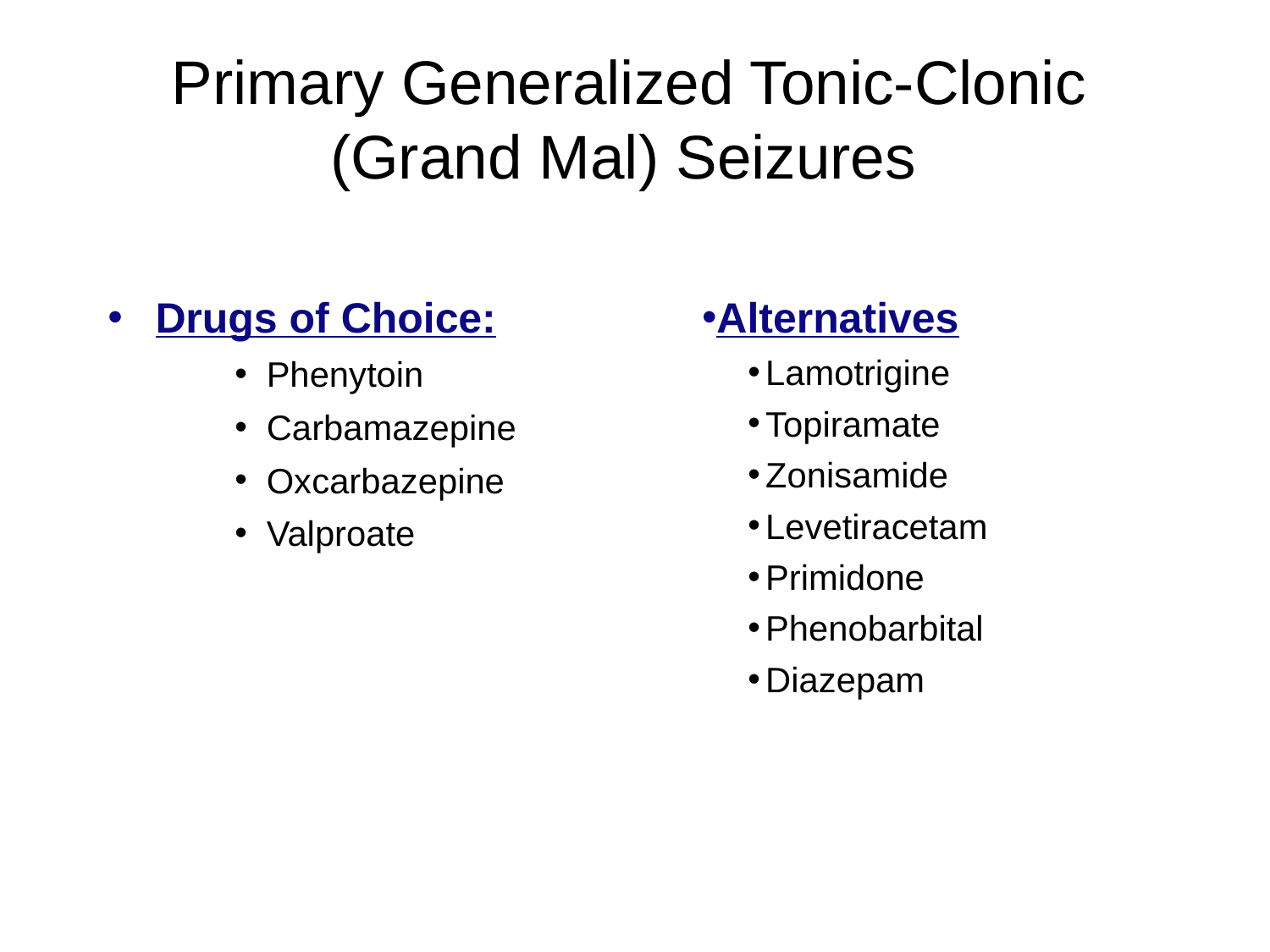

# Primary Generalized Tonic-Clonic (Grand Mal) Seizures
Drugs of Choice:
Phenytoin
Carbamazepine
Oxcarbazepine
Valproate
Alternatives
Lamotrigine
Topiramate
Zonisamide
Levetiracetam
Primidone
Phenobarbital
Diazepam